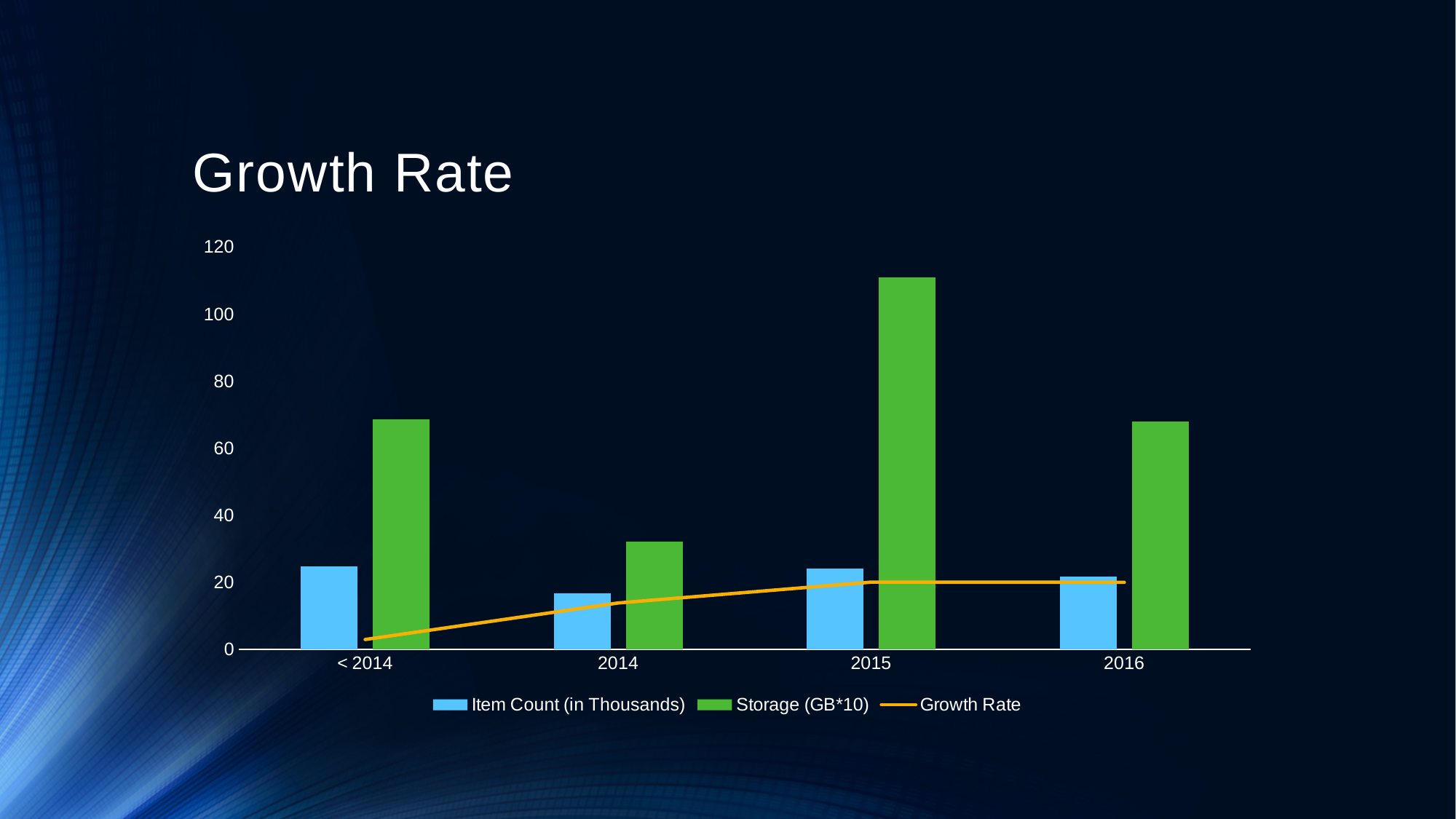

# Growth Rate

### Chart

| Category | Item Count (in Thousands) | Storage (GB*10) | Growth Rate |
|---|---|---|---|
| < 2014 | 24.8 | 68.5 | 2.95 |
| 2014 | 16.629 | 32.1 | 13.85 |
| 2015 | 24.076 | 110.9 | 20.06 |
| 2016 | 21.667 | 68.0 | 20.0 |